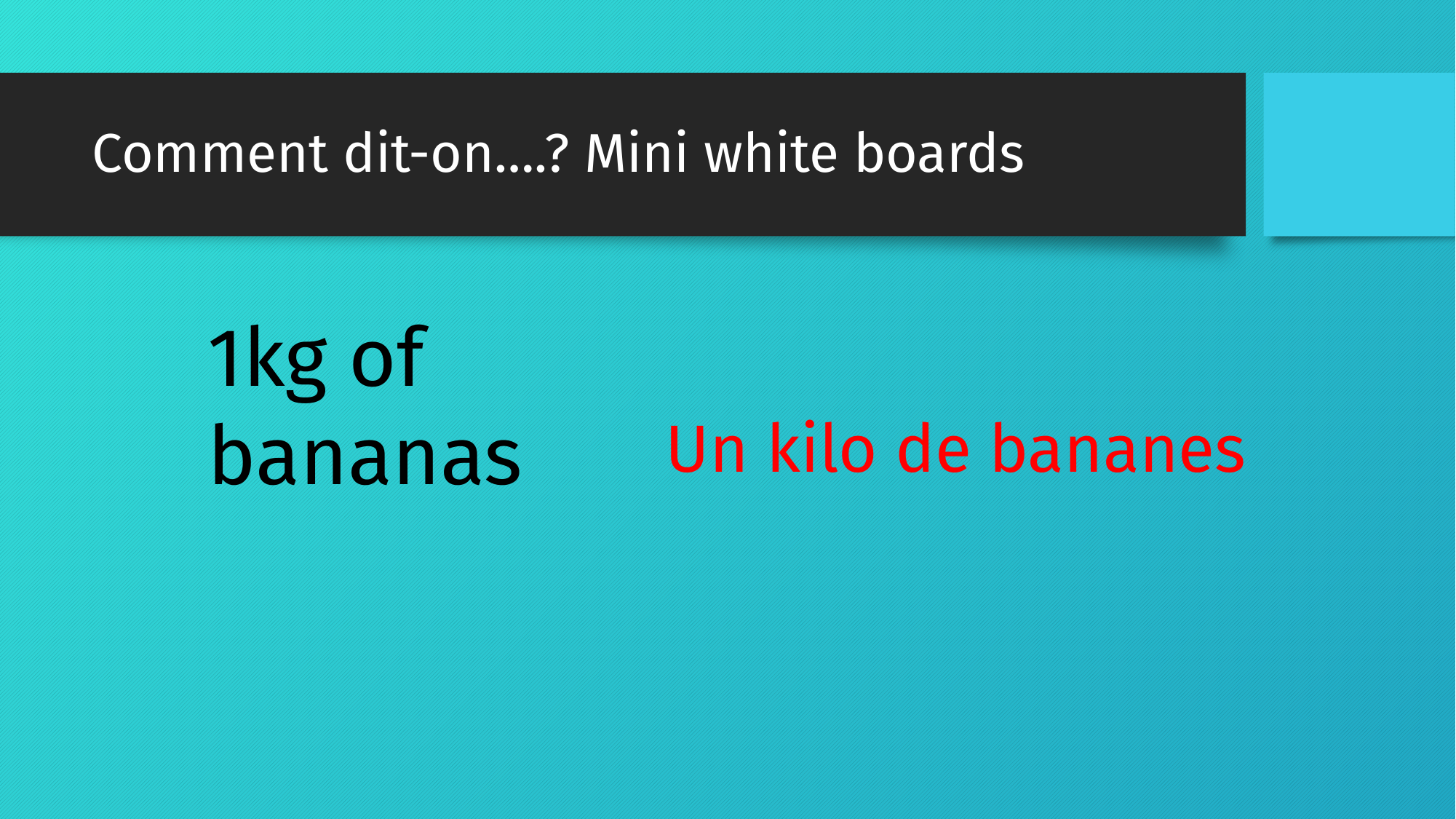

# Comment dit-on….? Mini white boards
1kg of bananas
Un kilo de bananes